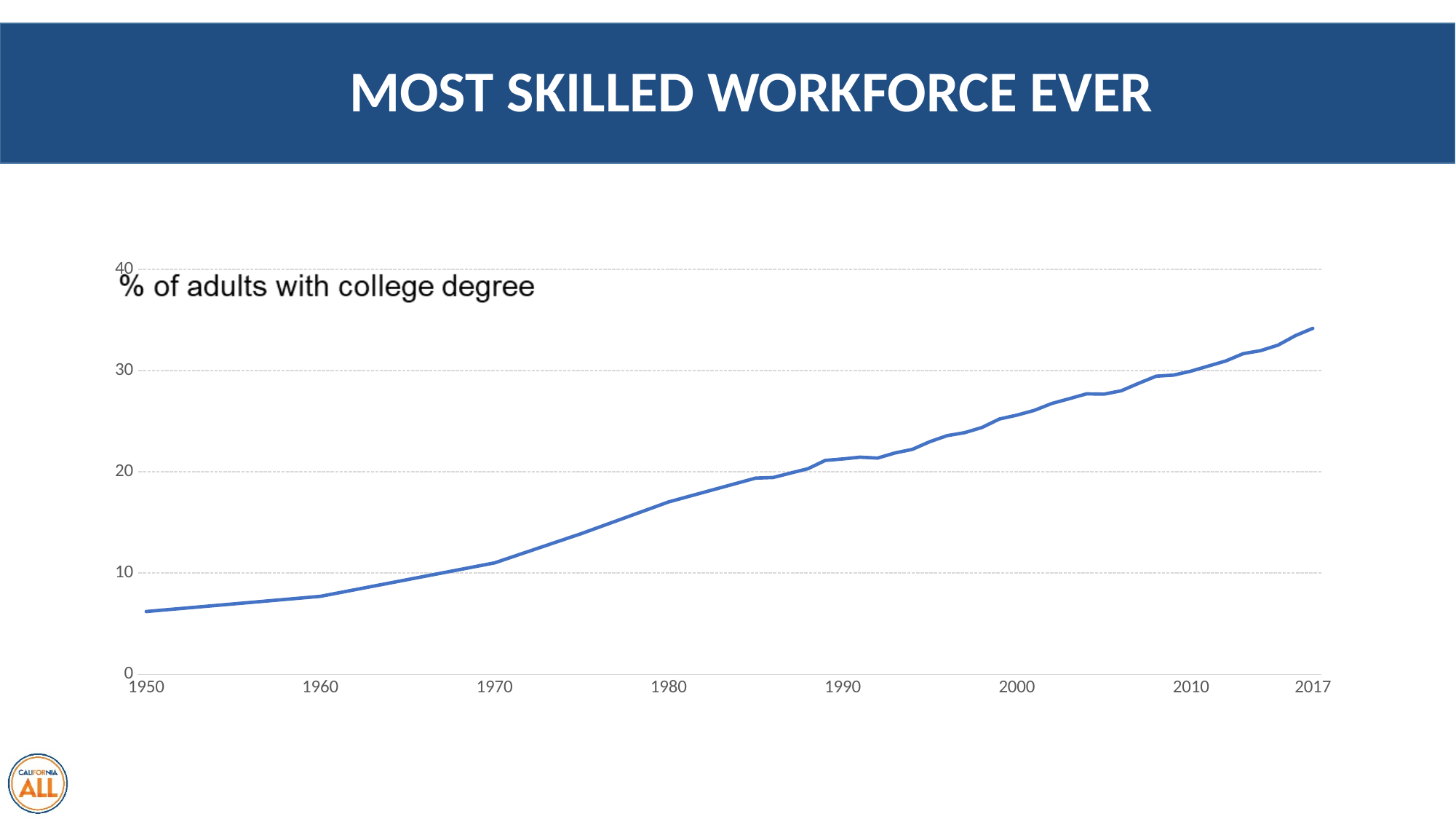

MOST SKILLED WORKFORCE EVER

# Most skilled workforce ever

### Chart

| Category | % |
|---|---|
| 1950 | 6.2 |
|  | None |
|  | None |
|  | None |
|  | None |
|  | None |
|  | None |
|  | None |
|  | None |
|  | None |
| 1960 | 7.7 |
|  | None |
|  | None |
|  | None |
|  | None |
|  | None |
|  | None |
|  | None |
|  | None |
|  | None |
| 1970 | 11.0 |
|  | None |
|  | None |
|  | None |
|  | None |
|  | 13.9 |
|  | None |
|  | None |
|  | None |
|  | None |
| 1980 | 17.018140165211296 |
|  | None |
|  | None |
|  | None |
|  | None |
|  | 19.375285865839736 |
|  | 19.432658533994545 |
|  | 19.871897891644977 |
|  | 20.300575509290255 |
|  | 21.12450718573409 |
| 1990 | 21.26704962120229 |
|  | 21.44074944948919 |
|  | 21.350059840341732 |
|  | 21.85806747436891 |
|  | 22.21344587668814 |
|  | 22.96682948547405 |
|  | 23.566639953955697 |
|  | 23.858033634997984 |
|  | 24.373303382168427 |
|  | 25.209847022620202 |
| 2000 | 25.592754056407408 |
|  | 26.056904806203708 |
|  | 26.735253314697644 |
|  | 27.20680602802944 |
|  | 27.691566388020167 |
|  | 27.6613 |
|  | 27.996 |
|  | 28.7375 |
|  | 29.4376 |
|  | 29.5402 |
| 2010 | 29.931 |
|  | 30.4367 |
|  | 30.9369 |
|  | 31.660663 |
|  | 31.955795 |
|  | 32.500763 |
|  | 33.43969496223109 |
| 2017 | 34.16107696364195 |